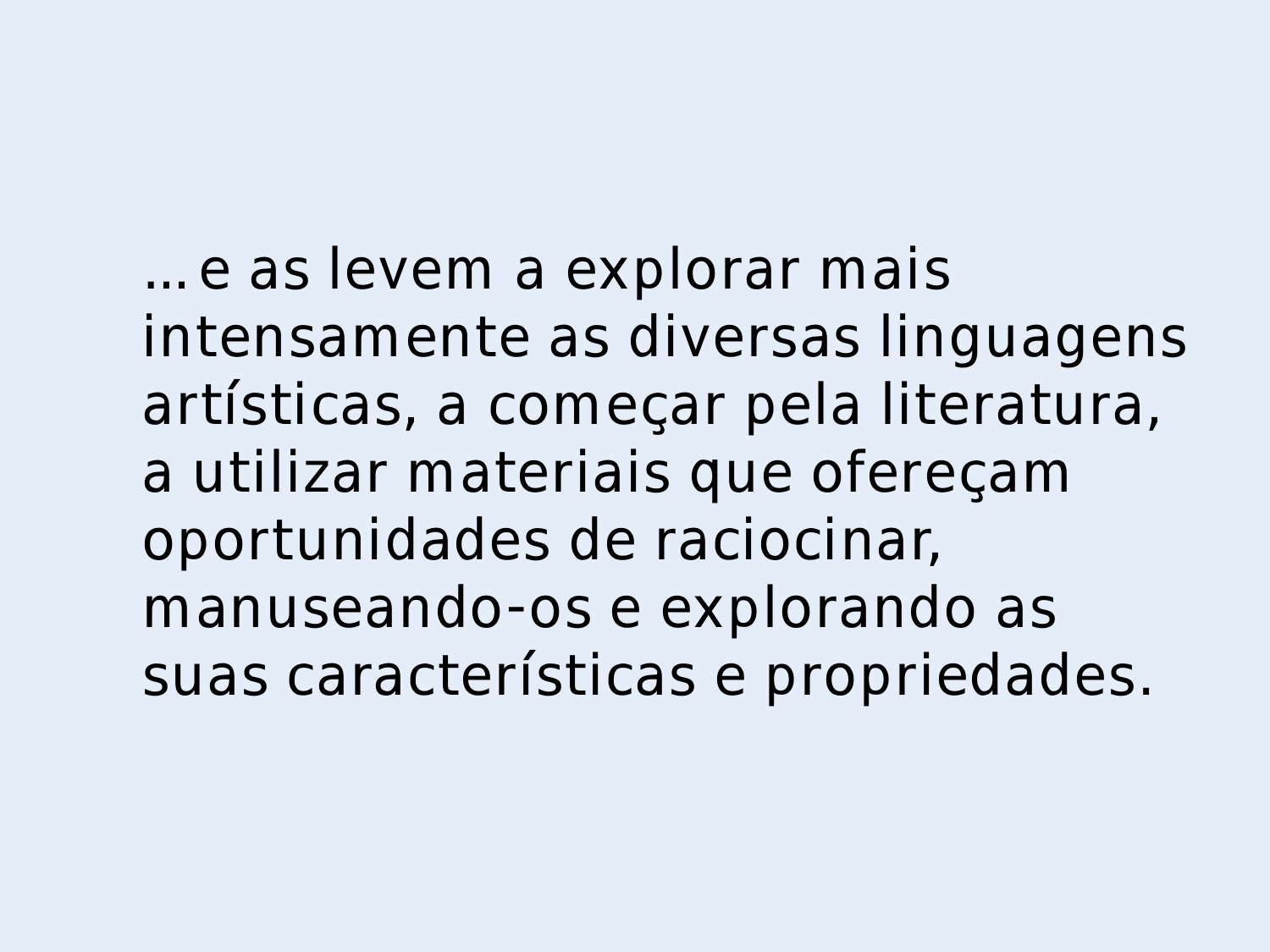

…e as levem a explorar mais intensamente as diversas linguagens artísticas, a começar pela literatura, a utilizar materiais que ofereçam oportunidades de raciocinar, manuseando-os e explorando as
suas características e propriedades.